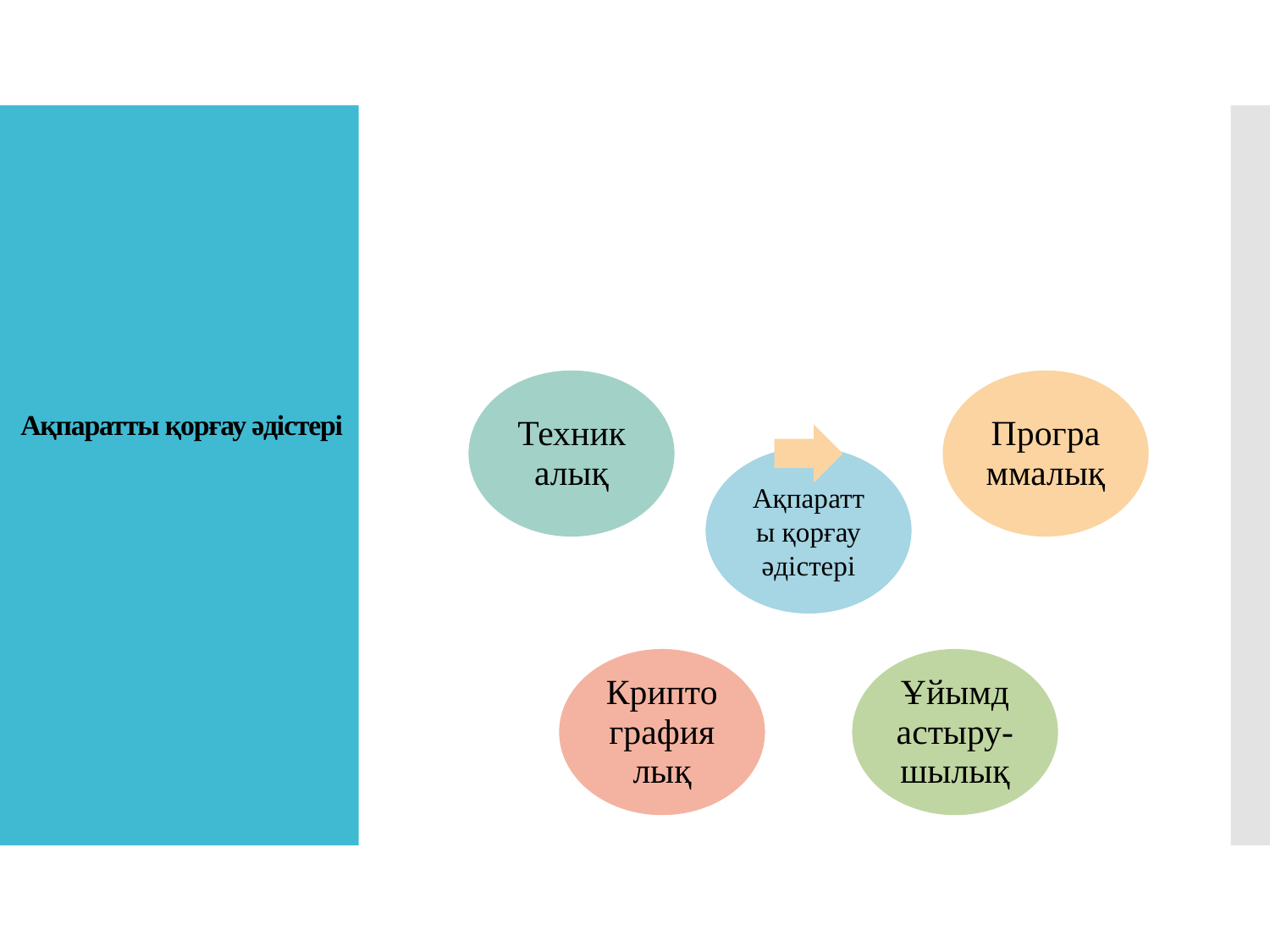

Ақпаратты қорғау әдістері
Программалық
Ұйымдастыру-шылық
Криптографиялық
Техникалық
# Ақпаратты қорғау әдістері